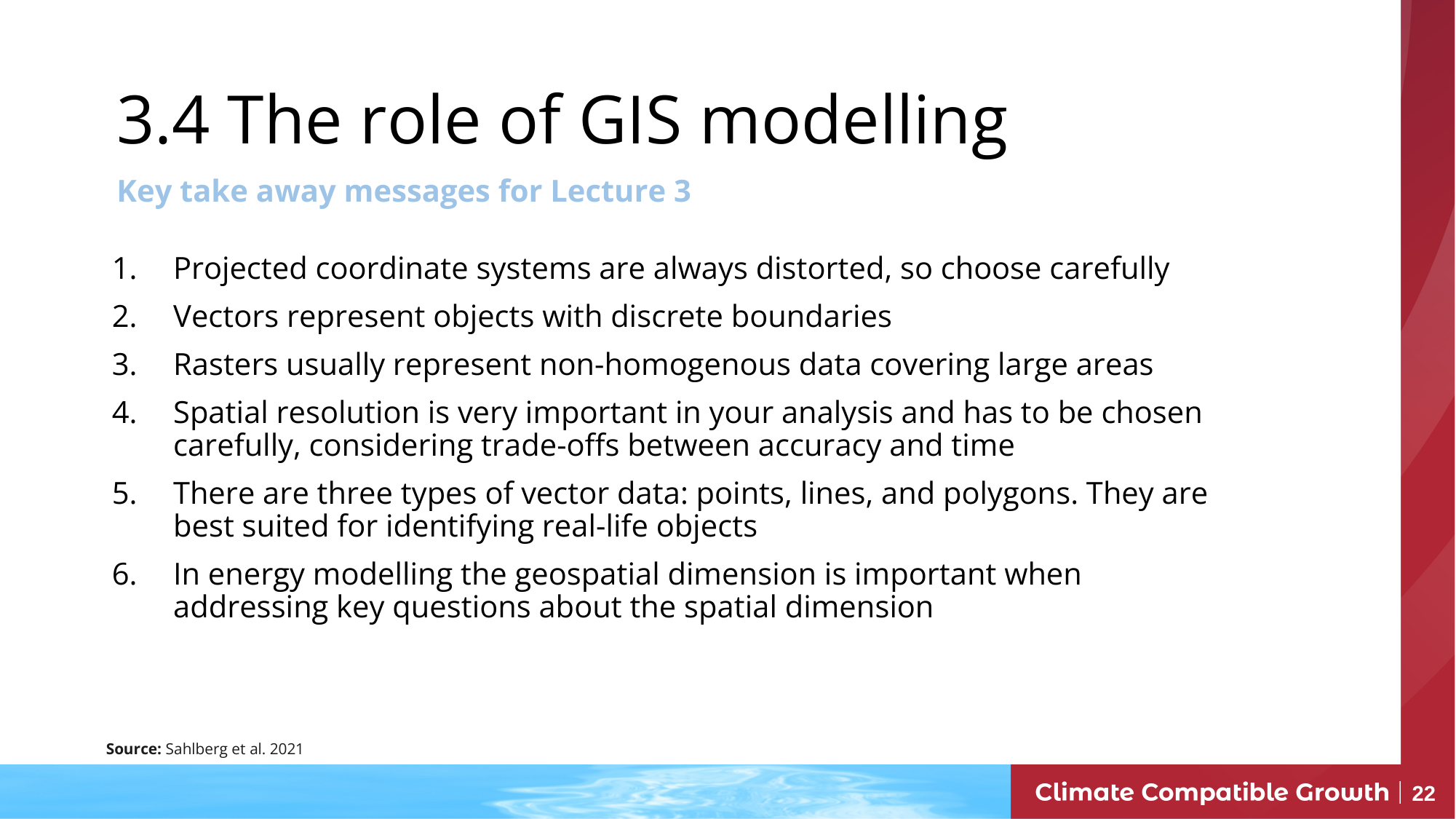

3.4 The role of GIS modelling
Key take away messages for Lecture 3
Projected coordinate systems are always distorted, so choose carefully
Vectors represent objects with discrete boundaries
Rasters usually represent non-homogenous data covering large areas
Spatial resolution is very important in your analysis and has to be chosen carefully, considering trade-offs between accuracy and time
There are three types of vector data: points, lines, and polygons. They are best suited for identifying real-life objects
In energy modelling the geospatial dimension is important when addressing key questions about the spatial dimension
Source: Sahlberg et al. 2021